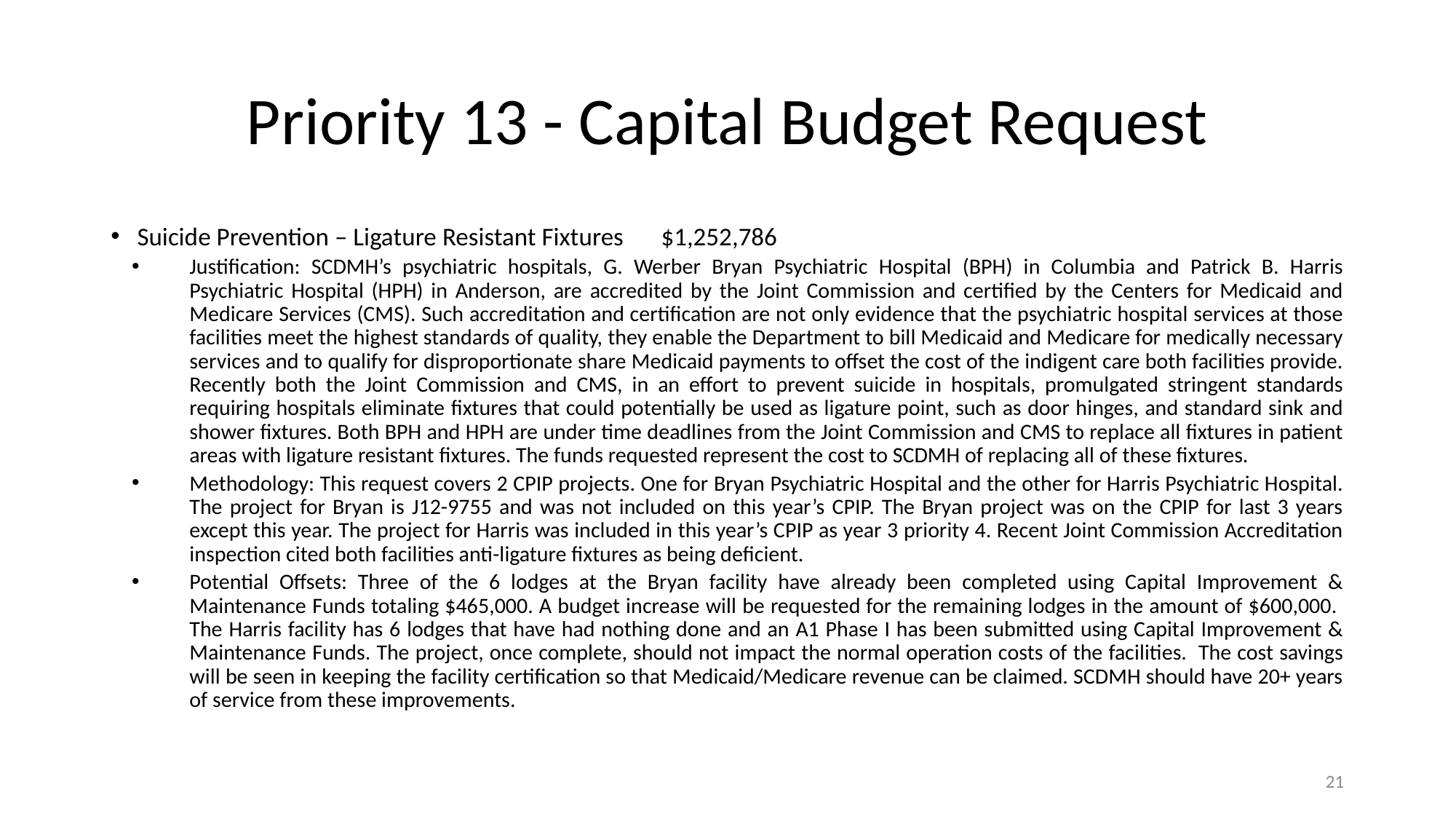

# Priority 13 - Capital Budget Request
Suicide Prevention – Ligature Resistant Fixtures				$1,252,786
Justification: SCDMH’s psychiatric hospitals, G. Werber Bryan Psychiatric Hospital (BPH) in Columbia and Patrick B. Harris Psychiatric Hospital (HPH) in Anderson, are accredited by the Joint Commission and certified by the Centers for Medicaid and Medicare Services (CMS). Such accreditation and certification are not only evidence that the psychiatric hospital services at those facilities meet the highest standards of quality, they enable the Department to bill Medicaid and Medicare for medically necessary services and to qualify for disproportionate share Medicaid payments to offset the cost of the indigent care both facilities provide. Recently both the Joint Commission and CMS, in an effort to prevent suicide in hospitals, promulgated stringent standards requiring hospitals eliminate fixtures that could potentially be used as ligature point, such as door hinges, and standard sink and shower fixtures. Both BPH and HPH are under time deadlines from the Joint Commission and CMS to replace all fixtures in patient areas with ligature resistant fixtures. The funds requested represent the cost to SCDMH of replacing all of these fixtures.
Methodology: This request covers 2 CPIP projects. One for Bryan Psychiatric Hospital and the other for Harris Psychiatric Hospital. The project for Bryan is J12-9755 and was not included on this year’s CPIP. The Bryan project was on the CPIP for last 3 years except this year. The project for Harris was included in this year’s CPIP as year 3 priority 4. Recent Joint Commission Accreditation inspection cited both facilities anti-ligature fixtures as being deficient.
Potential Offsets: Three of the 6 lodges at the Bryan facility have already been completed using Capital Improvement & Maintenance Funds totaling $465,000. A budget increase will be requested for the remaining lodges in the amount of $600,000.  The Harris facility has 6 lodges that have had nothing done and an A1 Phase I has been submitted using Capital Improvement & Maintenance Funds. The project, once complete, should not impact the normal operation costs of the facilities.  The cost savings will be seen in keeping the facility certification so that Medicaid/Medicare revenue can be claimed. SCDMH should have 20+ years of service from these improvements.
21